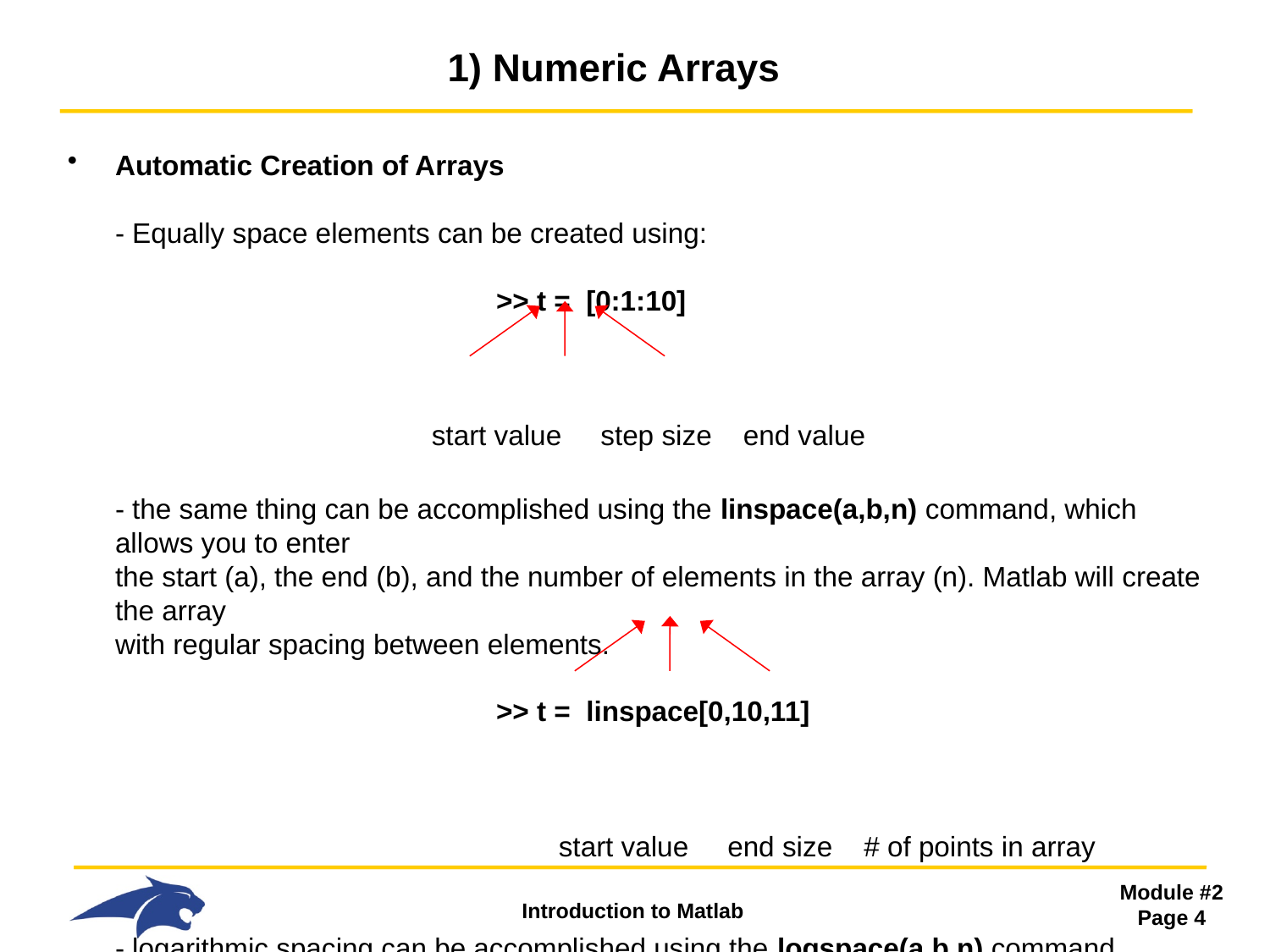

# 1) Numeric Arrays
Automatic Creation of Arrays
- Equally space elements can be created using:
 			>> t =  [0:1:10]
	 	        start value     step size    end value
- the same thing can be accomplished using the linspace(a,b,n) command, which allows you to enter
the start (a), the end (b), and the number of elements in the array (n). Matlab will create the array
with regular spacing between elements.
 			>> t =  linspace[0,10,11]
 		 	        start value     end size    # of points in array
- logarithmic spacing can be accomplished using the logspace(a,b,n) command